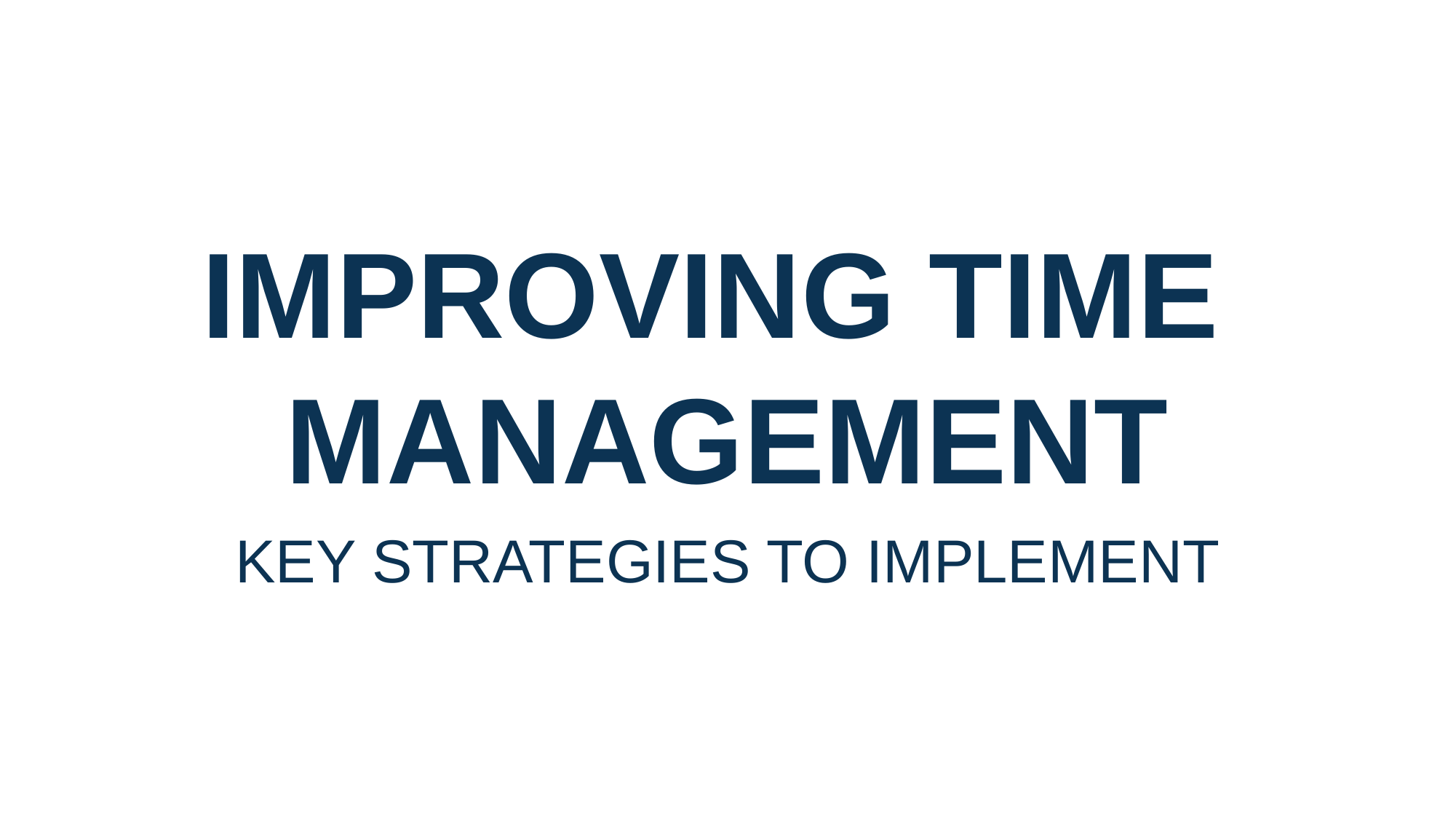

IMPROVING TIME
MANAGEMENT
KEY STRATEGIES TO IMPLEMENT